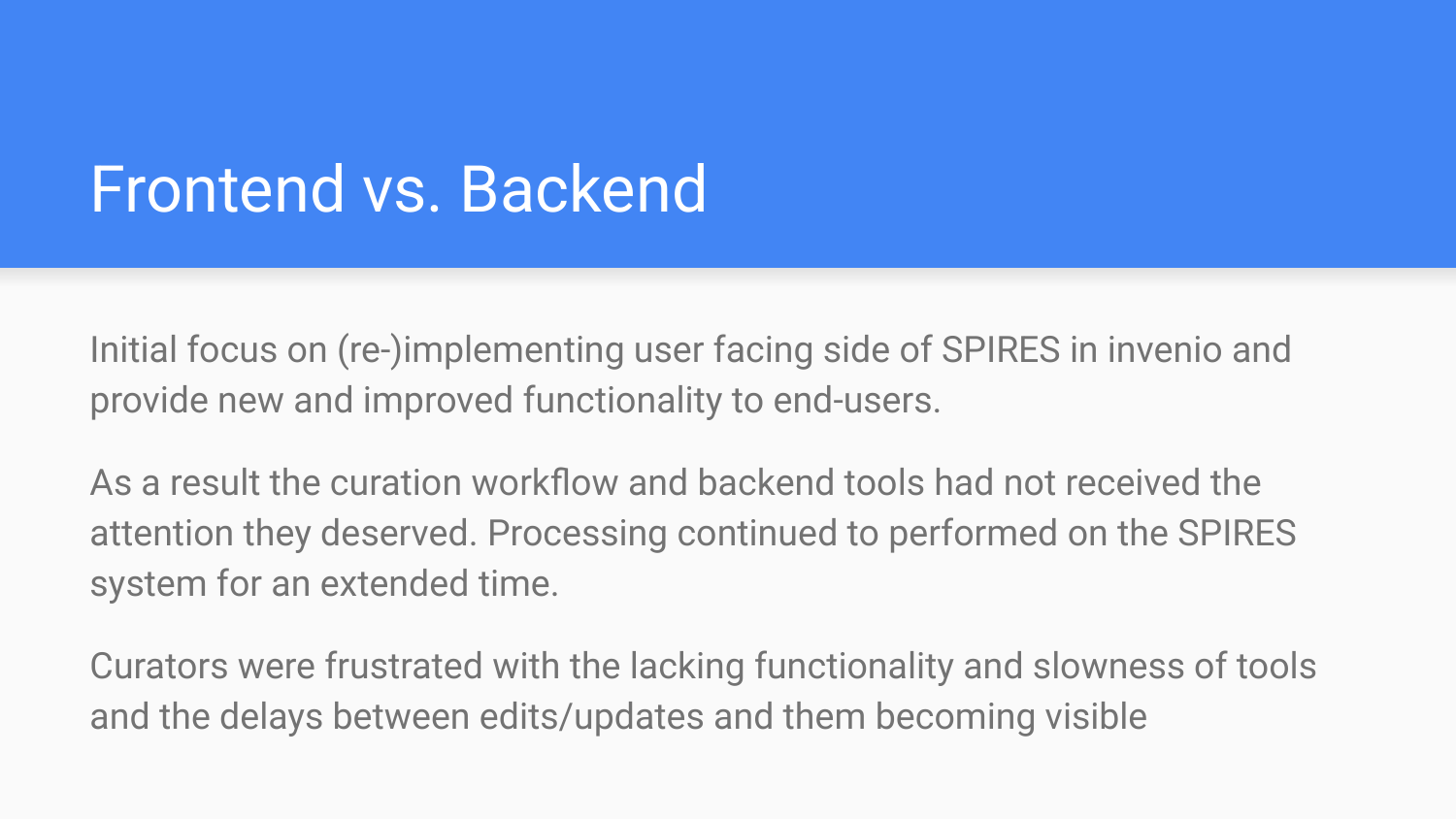

# Frontend vs. Backend
Initial focus on (re-)implementing user facing side of SPIRES in invenio and provide new and improved functionality to end-users.
As a result the curation workflow and backend tools had not received the attention they deserved. Processing continued to performed on the SPIRES system for an extended time.
Curators were frustrated with the lacking functionality and slowness of tools and the delays between edits/updates and them becoming visible